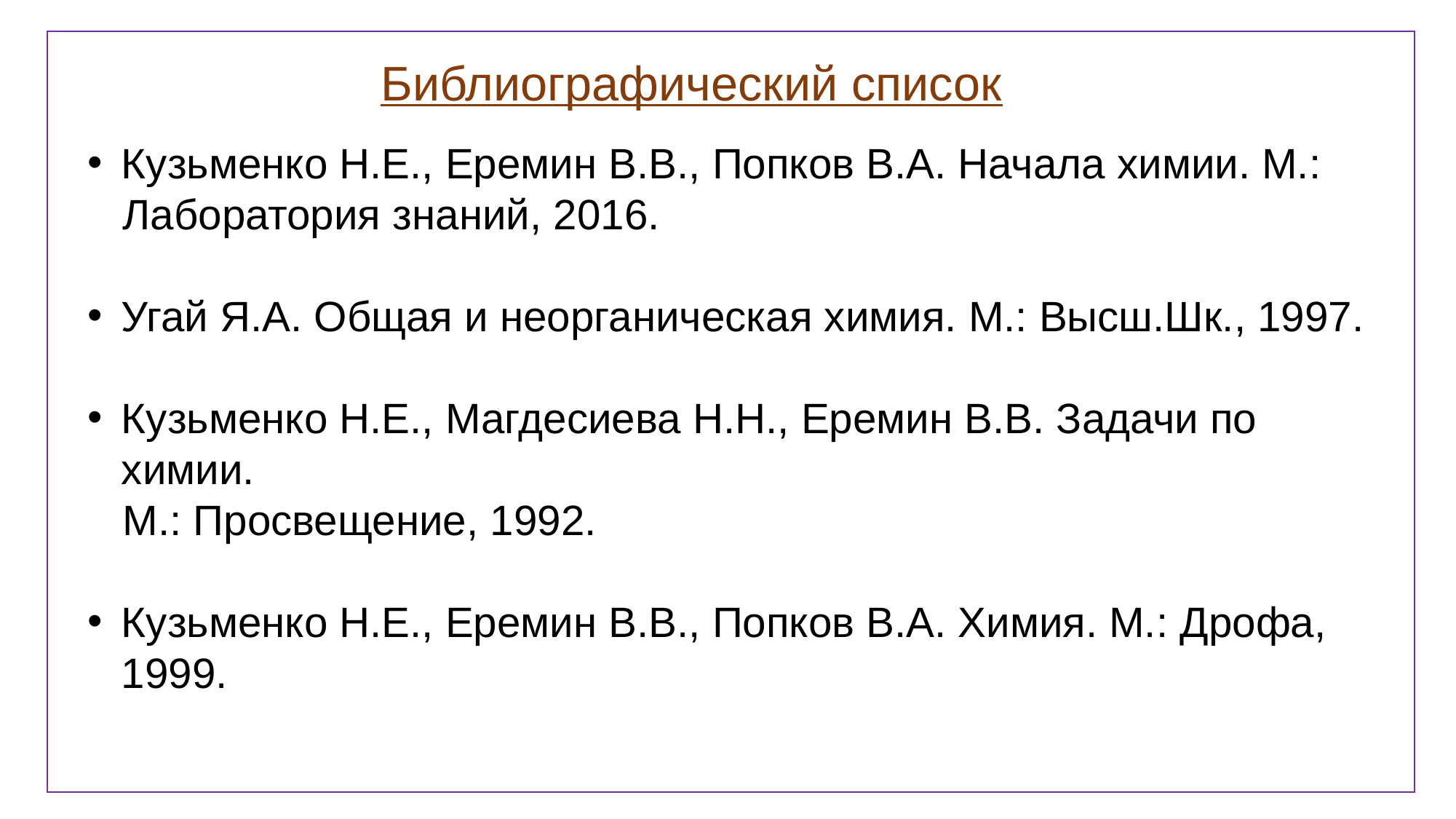

Библиографический список
Кузьменко Н.Е., Еремин В.В., Попков В.А. Начала химии. М.:
   Лаборатория знаний, 2016.

Угай Я.А. Общая и неорганическая химия. М.: Высш.Шк., 1997.

Кузьменко Н.Е., Магдесиева Н.Н., Еремин В.В. Задачи по химии.
   М.: Просвещение, 1992.

Кузьменко Н.Е., Еремин В.В., Попков В.А. Химия. М.: Дрофа, 1999.